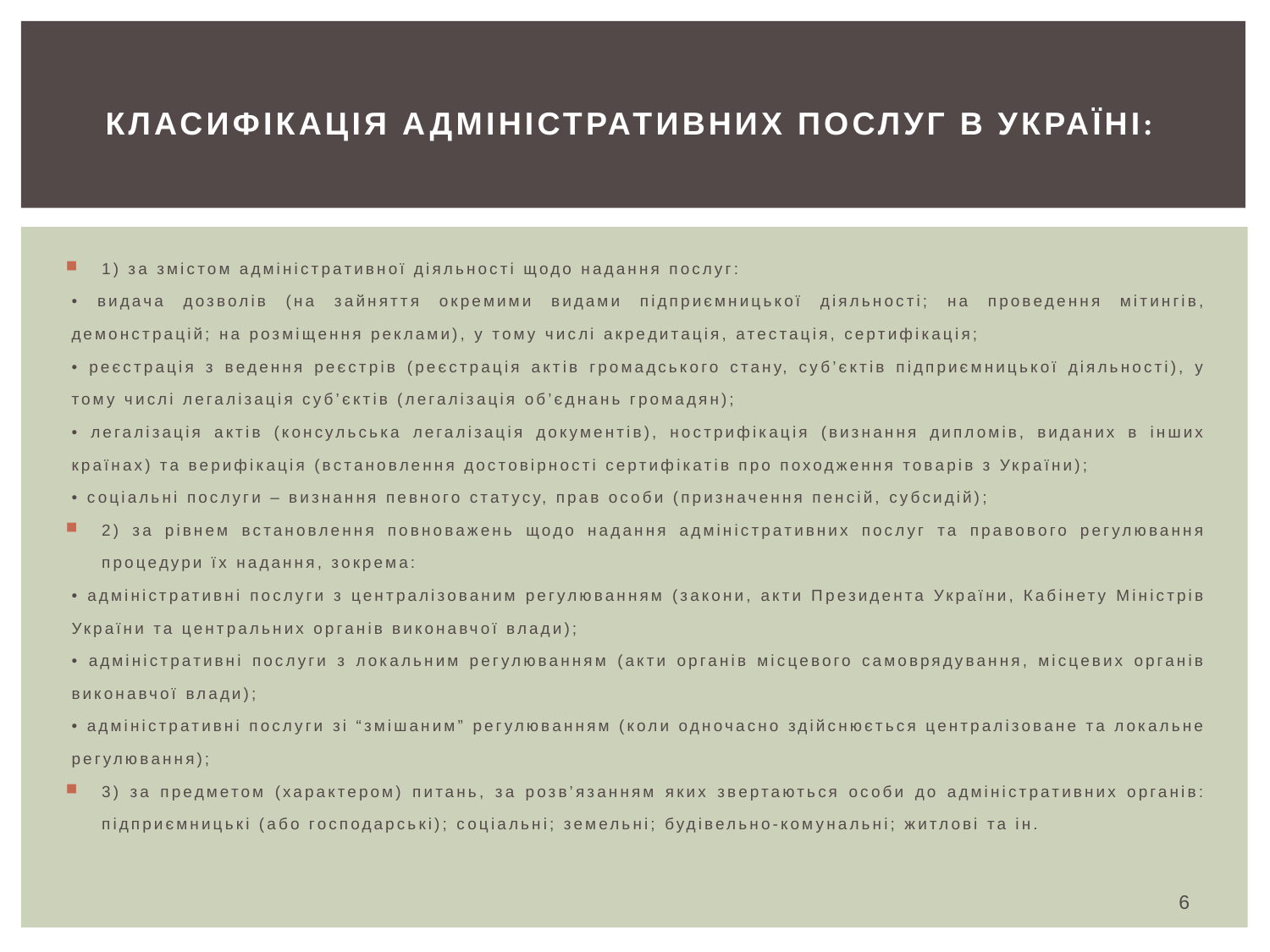

# Класифікація адміністративних послуг в Україні:
1) за змістом адміністративної діяльності щодо надання послуг:
• видача дозволів (на зайняття окремими видами підприємницької діяльності; на проведення мітингів, демонстрацій; на розміщення реклами), у тому числі акредитація, атестація, сертифікація;
• реєстрація з ведення реєстрів (реєстрація актів громадського стану, суб’єктів підприємницької діяльності), у тому числі легалізація суб’єктів (легалізація об’єднань громадян);
• легалізація актів (консульська легалізація документів), нострифікація (визнання дипломів, виданих в інших країнах) та верифікація (встановлення достовірності сертифікатів про походження товарів з України);
• соціальні послуги – визнання певного статусу, прав особи (призначення пенсій, субсидій);
2) за рівнем встановлення повноважень щодо надання адміністративних послуг та правового регулювання процедури їх надання, зокрема:
• адміністративні послуги з централізованим регулюванням (закони, акти Президента України, Кабінету Міністрів України та центральних органів виконавчої влади);
• адміністративні послуги з локальним регулюванням (акти органів місцевого самоврядування, місцевих органів виконавчої влади);
• адміністративні послуги зі “змішаним” регулюванням (коли одночасно здійснюється централізоване та локальне регулювання);
3) за предметом (характером) питань, за розв’язанням яких звертаються особи до адміністративних органів: підприємницькі (або господарські); соціальні; земельні; будівельно-комунальні; житлові та ін.
6